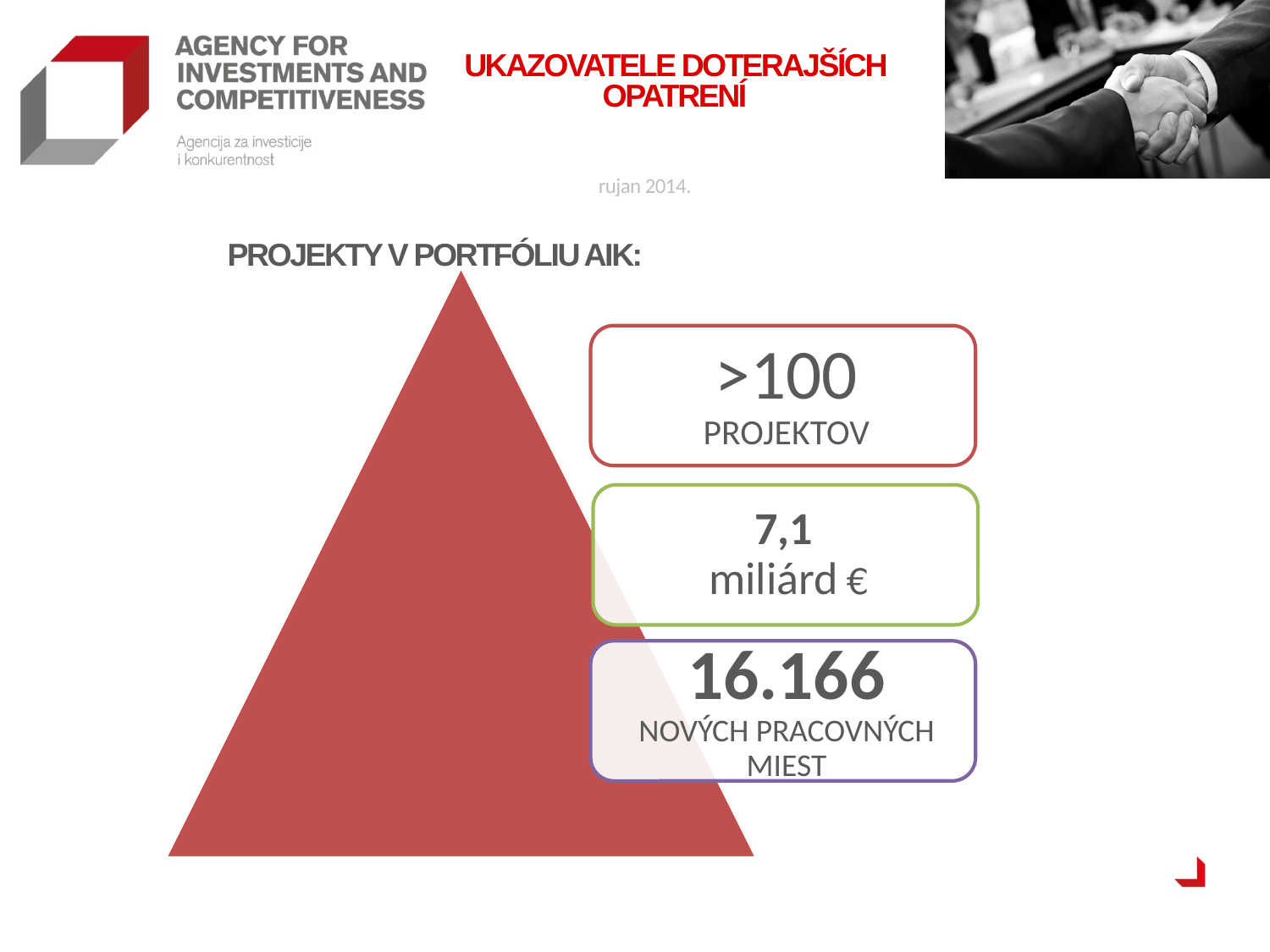

UKAZOVATELE DOTERAJŠÍCH OPATRENÍ
rujan 2014.
PROJEKTY V PORTFÓLIU AIK:
>100
PROJEKTOV
7,1
miliárd €
16.166
NOVÝCH PRACOVNÝCH MIEST